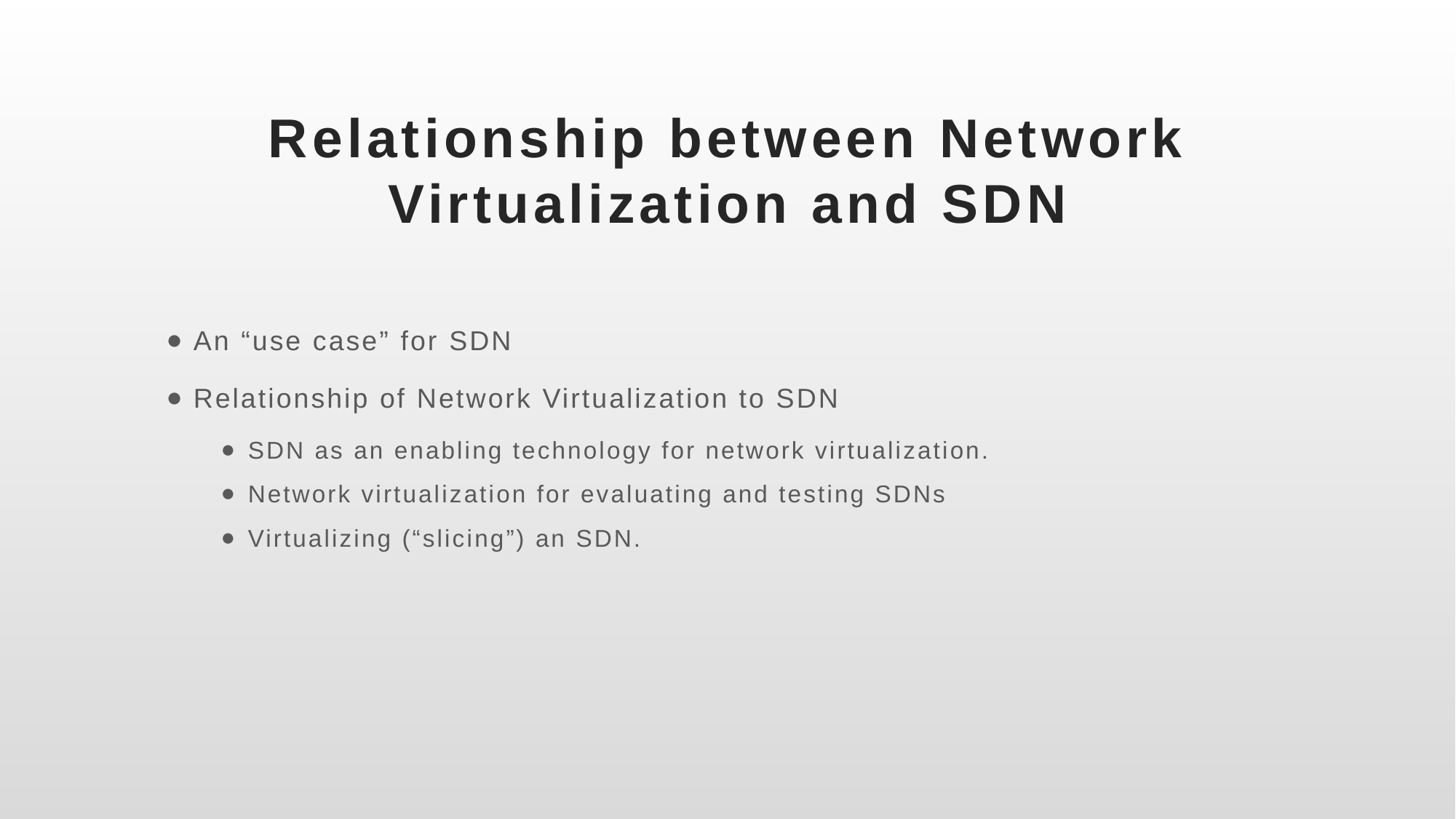

# Relationship between Network Virtualization and SDN
An “use case” for SDN
Relationship of Network Virtualization to SDN
SDN as an enabling technology for network virtualization.
Network virtualization for evaluating and testing SDNs
Virtualizing (“slicing”) an SDN.